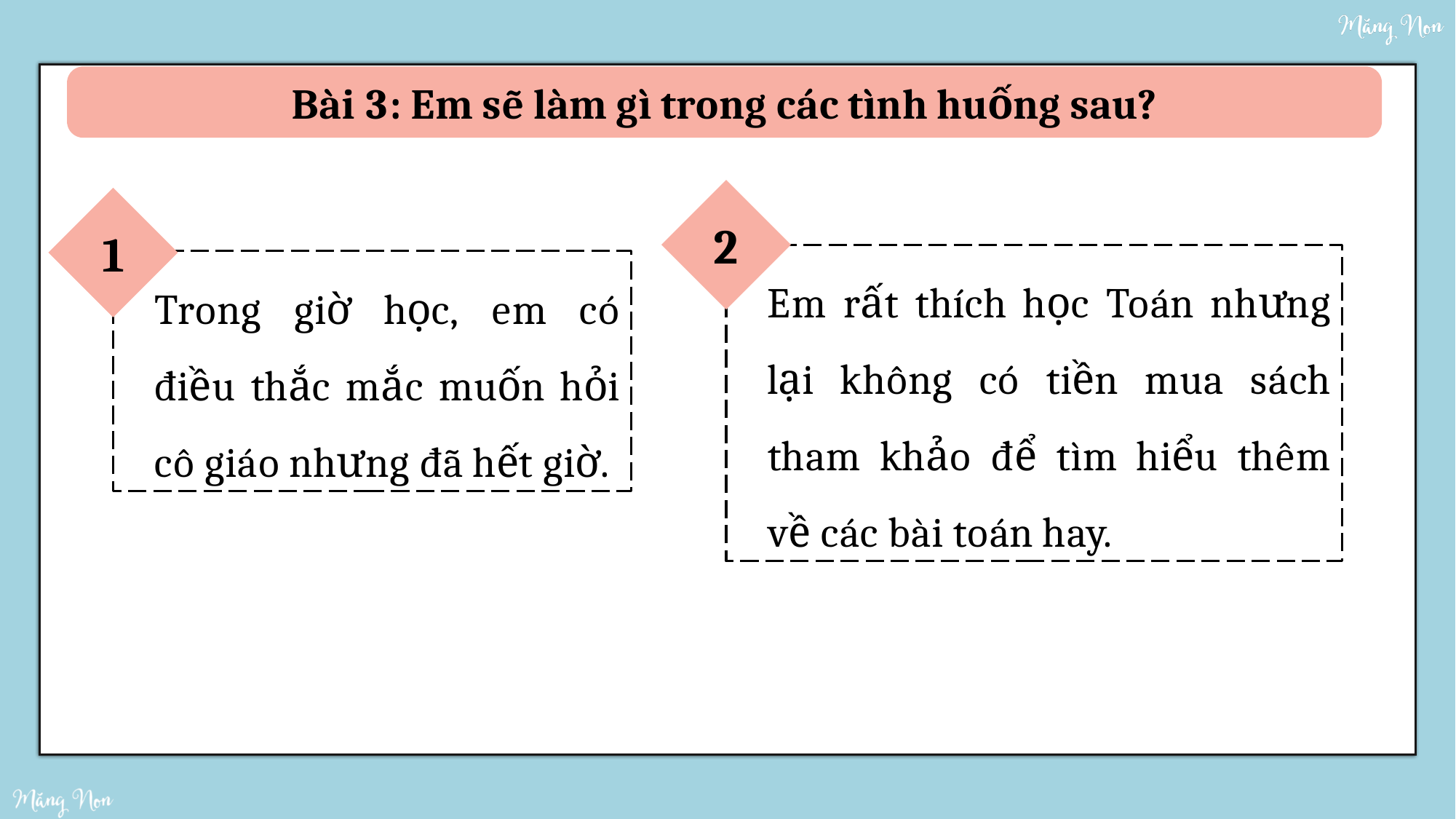

Bài 3: Em sẽ làm gì trong các tình huống sau?
2
Em rất thích học Toán nhưng lại không có tiền mua sách tham khảo để tìm hiểu thêm về các bài toán hay.
1
Trong giờ học, em có điều thắc mắc muốn hỏi cô giáo nhưng đã hết giờ.